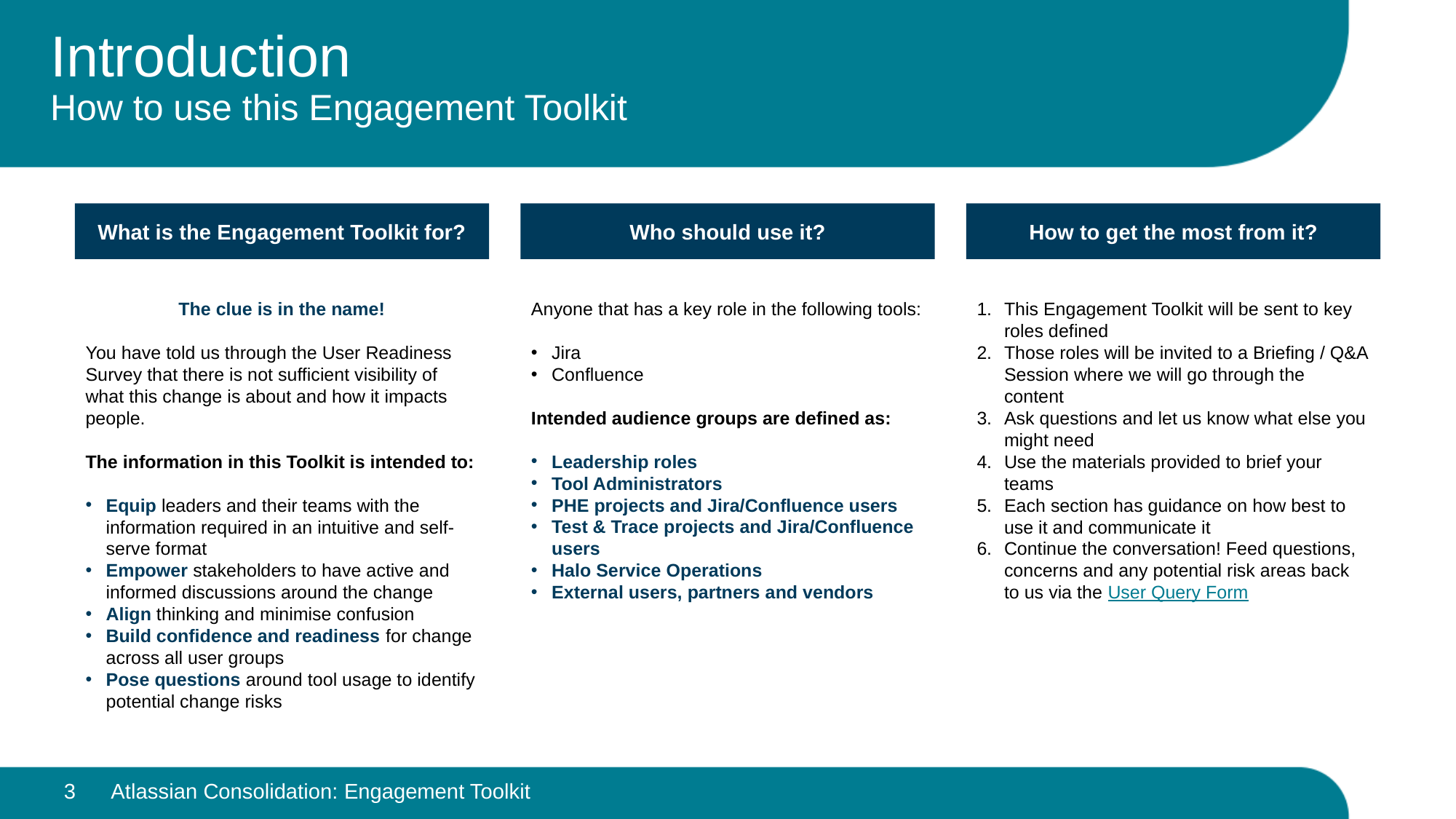

# Introduction How to use this Engagement Toolkit
What is the Engagement Toolkit for?
Who should use it?
How to get the most from it?
The clue is in the name!

You have told us through the User Readiness Survey that there is not sufficient visibility of what this change is about and how it impacts people.

The information in this Toolkit is intended to:

Equip leaders and their teams with the information required in an intuitive and self-serve format
Empower stakeholders to have active and informed discussions around the change
Align thinking and minimise confusion
Build confidence and readiness for change across all user groups
Pose questions around tool usage to identify potential change risks
Anyone that has a key role in the following tools:

Jira
Confluence

Intended audience groups are defined as:

Leadership roles
Tool Administrators
PHE projects and Jira/Confluence users
Test & Trace projects and Jira/Confluence users
Halo Service Operations
External users, partners and vendors
This Engagement Toolkit will be sent to key roles defined
Those roles will be invited to a Briefing / Q&A Session where we will go through the content
Ask questions and let us know what else you might need
Use the materials provided to brief your teams
Each section has guidance on how best to use it and communicate it
Continue the conversation! Feed questions, concerns and any potential risk areas back to us via the User Query Form

3
Atlassian Consolidation: Engagement Toolkit